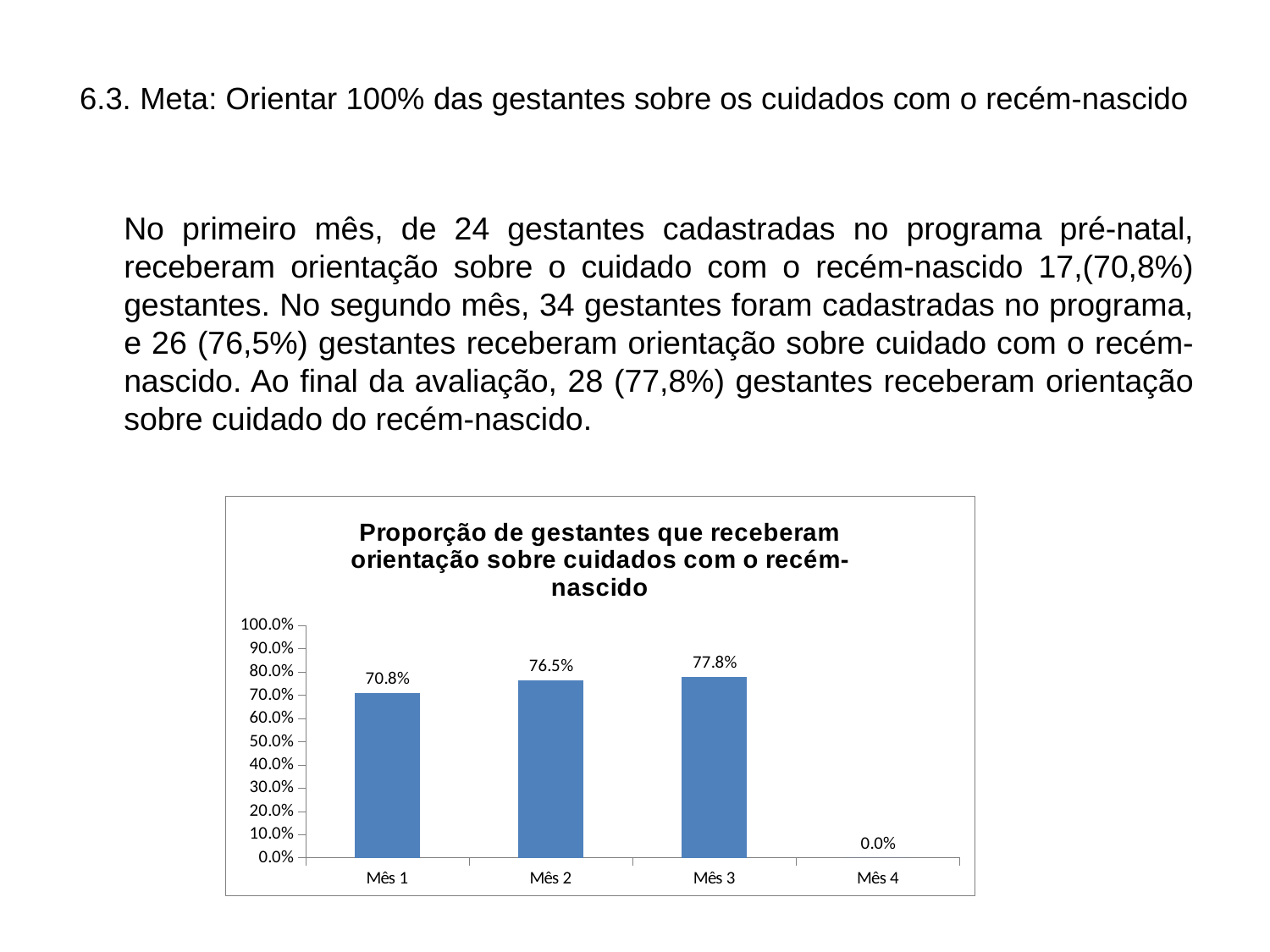

# 6.3. Meta: Orientar 100% das gestantes sobre os cuidados com o recém-nascido
	No primeiro mês, de 24 gestantes cadastradas no programa pré-natal, receberam orientação sobre o cuidado com o recém-nascido 17,(70,8%) gestantes. No segundo mês, 34 gestantes foram cadastradas no programa, e 26 (76,5%) gestantes receberam orientação sobre cuidado com o recém-nascido. Ao final da avaliação, 28 (77,8%) gestantes receberam orientação sobre cuidado do recém-nascido.

### Chart: Proporção de gestantes que receberam orientação sobre cuidados com o recém-nascido

| Category | Proporção de gestantes que receberam orientação sobre cuidados com o recém-nascido |
|---|---|
| Mês 1 | 0.7083333333333337 |
| Mês 2 | 0.7647058823529429 |
| Mês 3 | 0.7777777777777795 |
| Mês 4 | 0.0 |